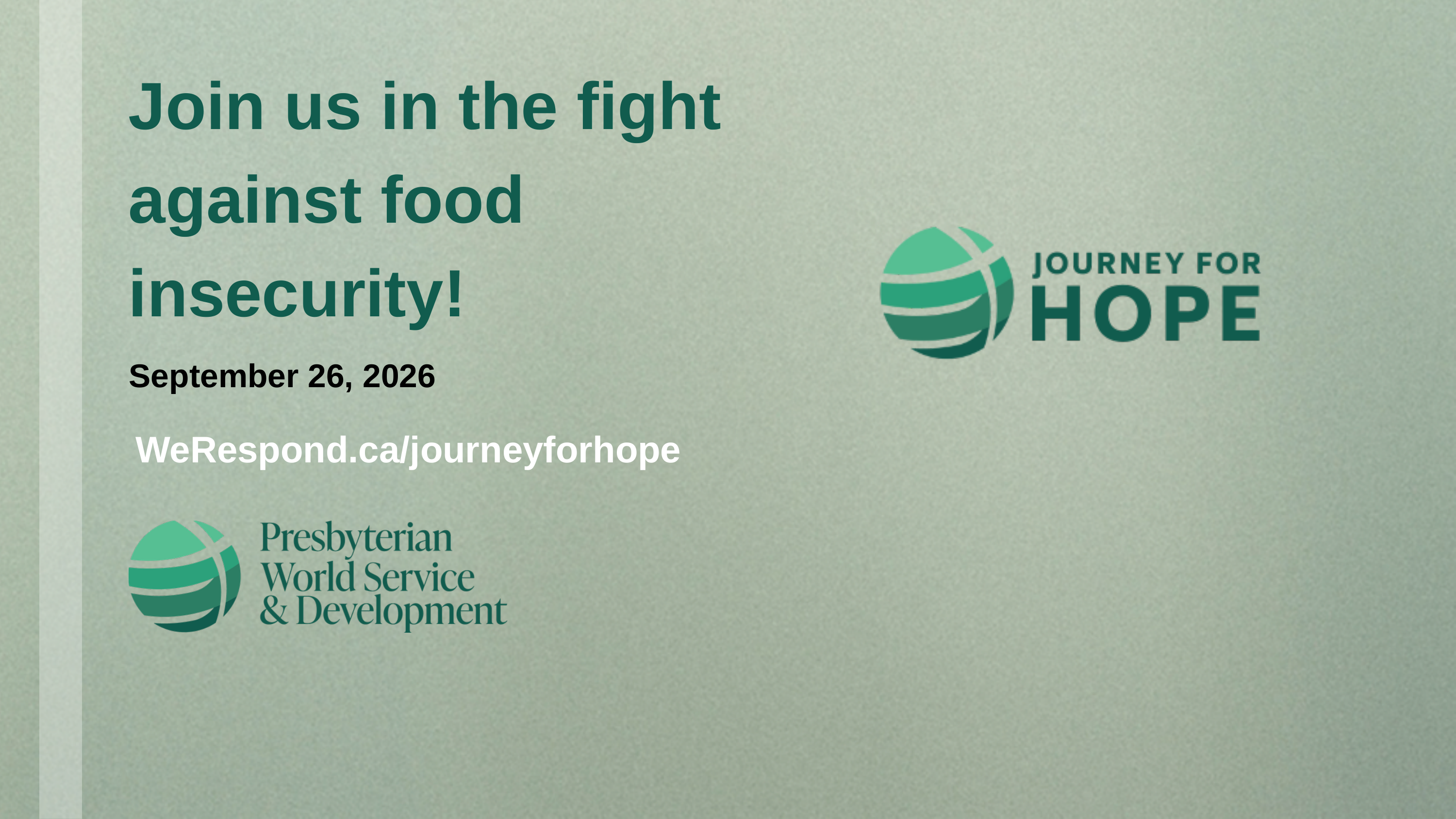

Join us in the fight against food insecurity!
September 26, 2026

WeRespond.ca/journeyforhope